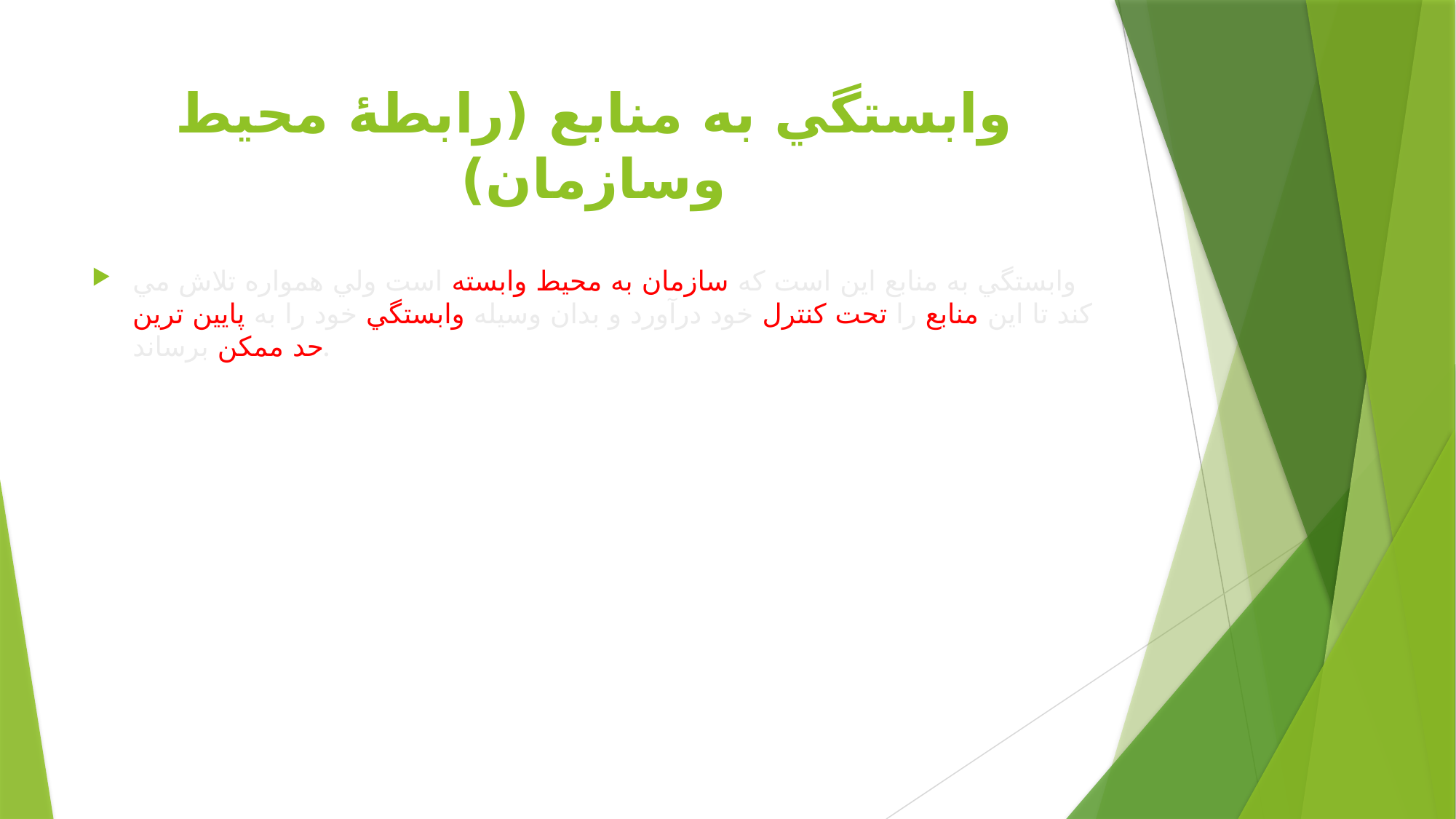

# وابستگي به منابع (رابطۀ محيط وسازمان)
وابستگي به منابع اين است كه سازمان به محيط وابسته است ولي همواره تلاش مي كند تا اين منابع را تحت كنترل خود درآورد و بدان وسيله وابستگي خود را به پايين ترين حد ممكن برساند.